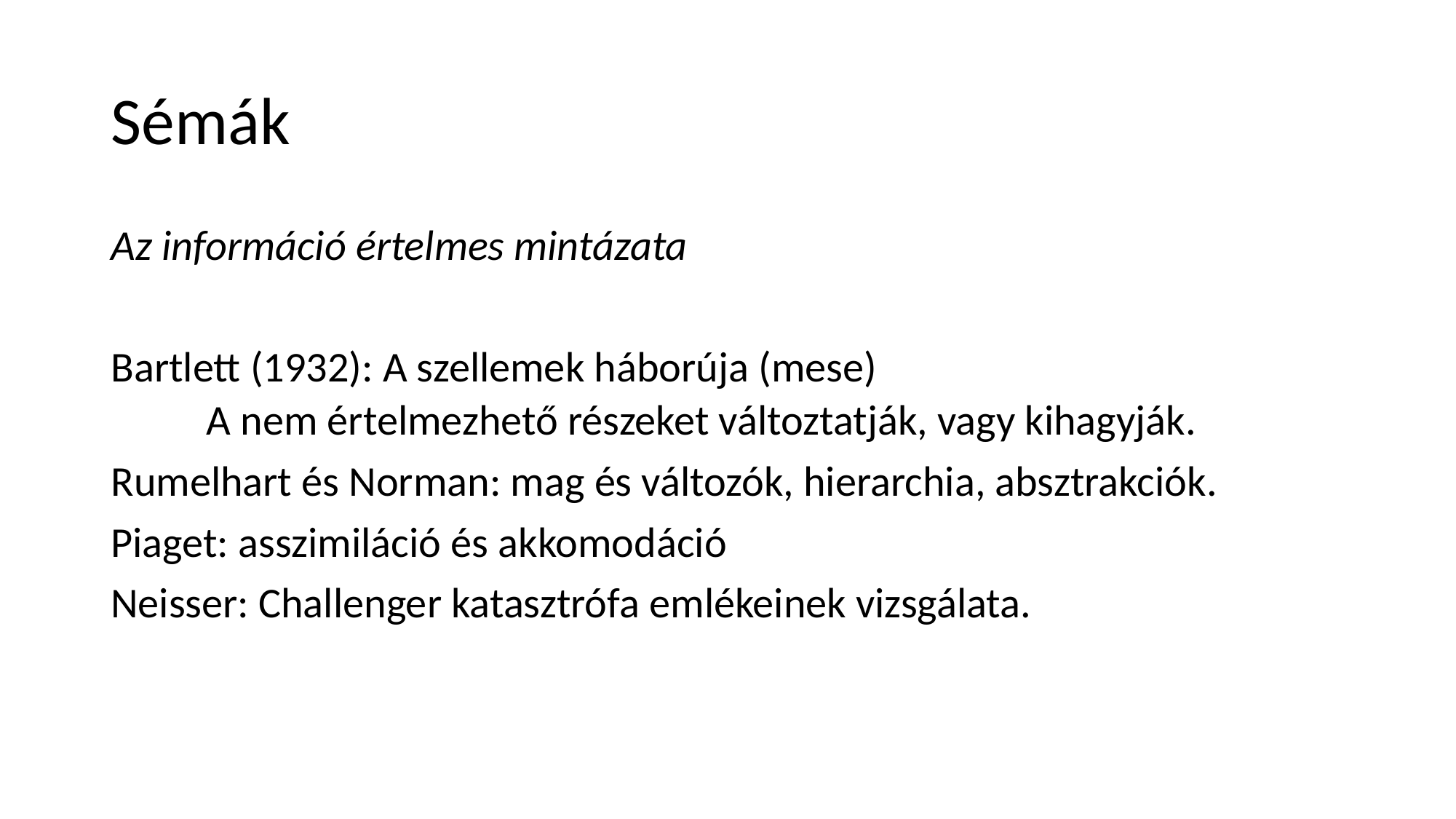

# Sémák
Az információ értelmes mintázata

Bartlett (1932): A szellemek háborúja (mese)
A nem értelmezhető részeket változtatják, vagy kihagyják.
Rumelhart és Norman: mag és változók, hierarchia, absztrakciók.
Piaget: asszimiláció és akkomodáció
Neisser: Challenger katasztrófa emlékeinek vizsgálata.